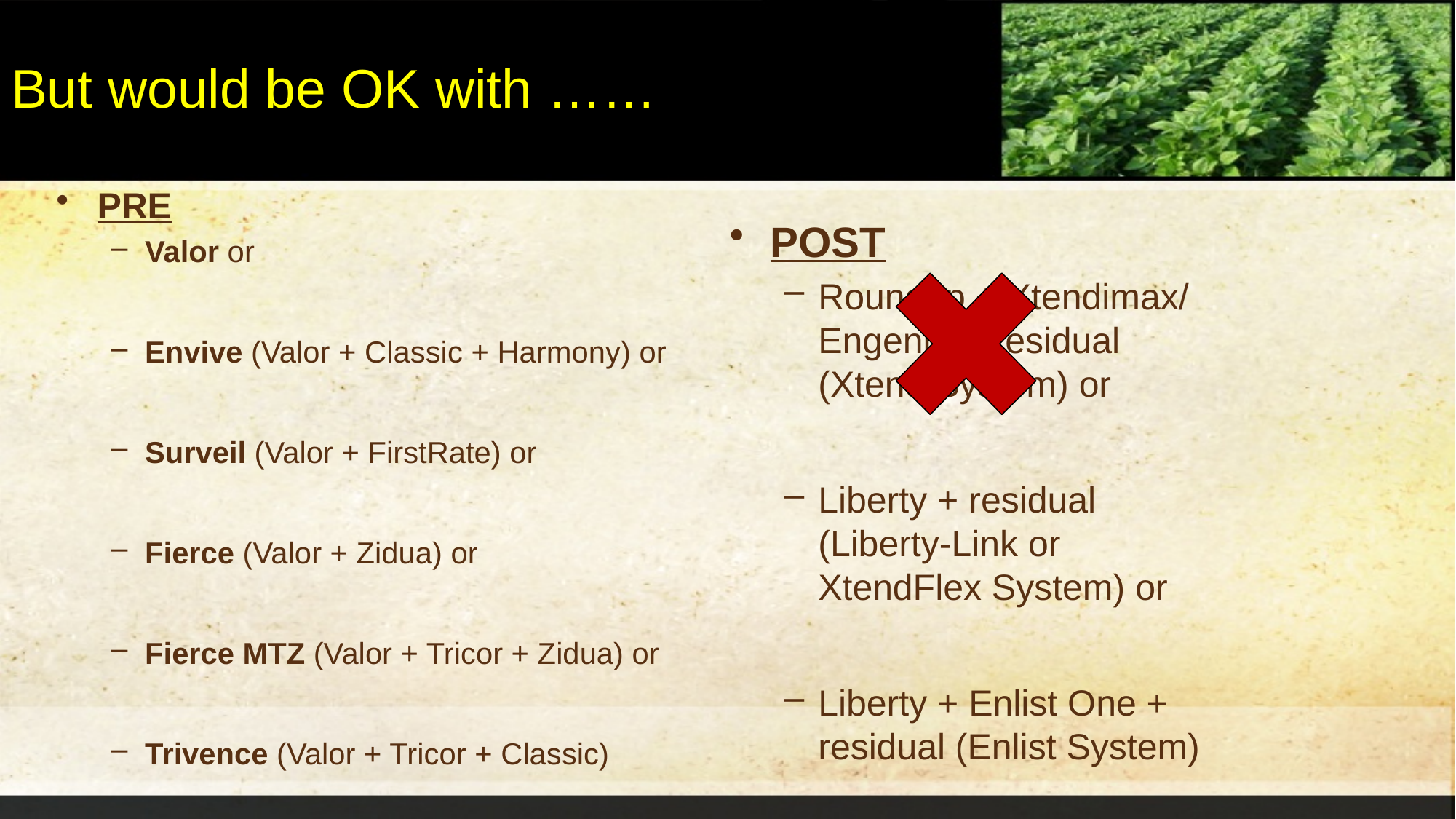

# But would be OK with ……
PRE
Valor or

Envive (Valor + Classic + Harmony) or

Surveil (Valor + FirstRate) or

Fierce (Valor + Zidua) or

Fierce MTZ (Valor + Tricor + Zidua) or

Trivence (Valor + Tricor + Classic)
POST
Roundup + Xtendimax/ Engenia + residual (Xtend System) or

Liberty + residual (Liberty-Link or XtendFlex System) or

Liberty + Enlist One + residual (Enlist System)